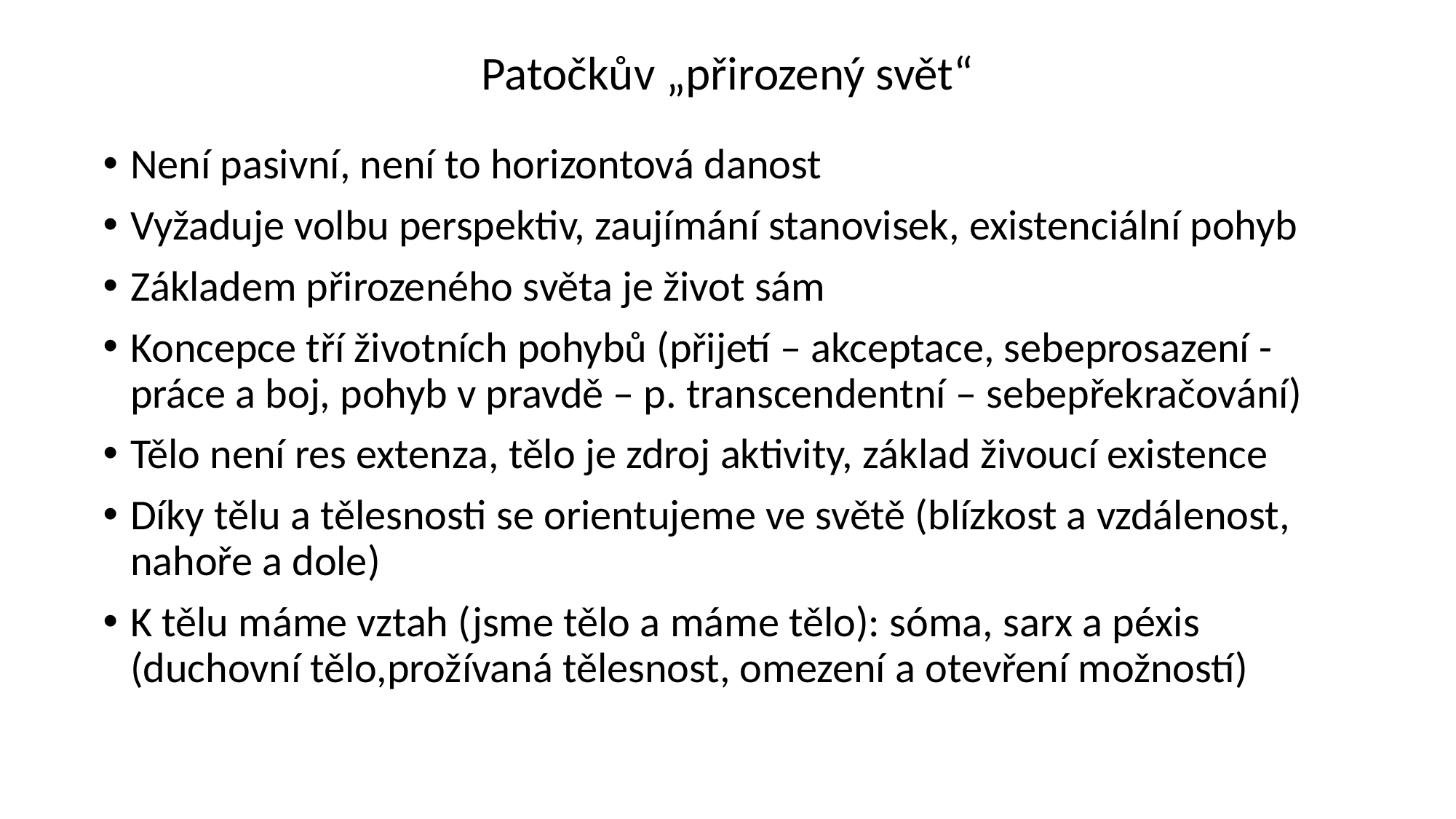

# Patočkův „přirozený svět“
Není pasivní, není to horizontová danost
Vyžaduje volbu perspektiv, zaujímání stanovisek, existenciální pohyb
Základem přirozeného světa je život sám
Koncepce tří životních pohybů (přijetí – akceptace, sebeprosazení - práce a boj, pohyb v pravdě – p. transcendentní – sebepřekračování)
Tělo není res extenza, tělo je zdroj aktivity, základ živoucí existence
Díky tělu a tělesnosti se orientujeme ve světě (blízkost a vzdálenost, nahoře a dole)
K tělu máme vztah (jsme tělo a máme tělo): sóma, sarx a péxis (duchovní tělo,prožívaná tělesnost, omezení a otevření možností)